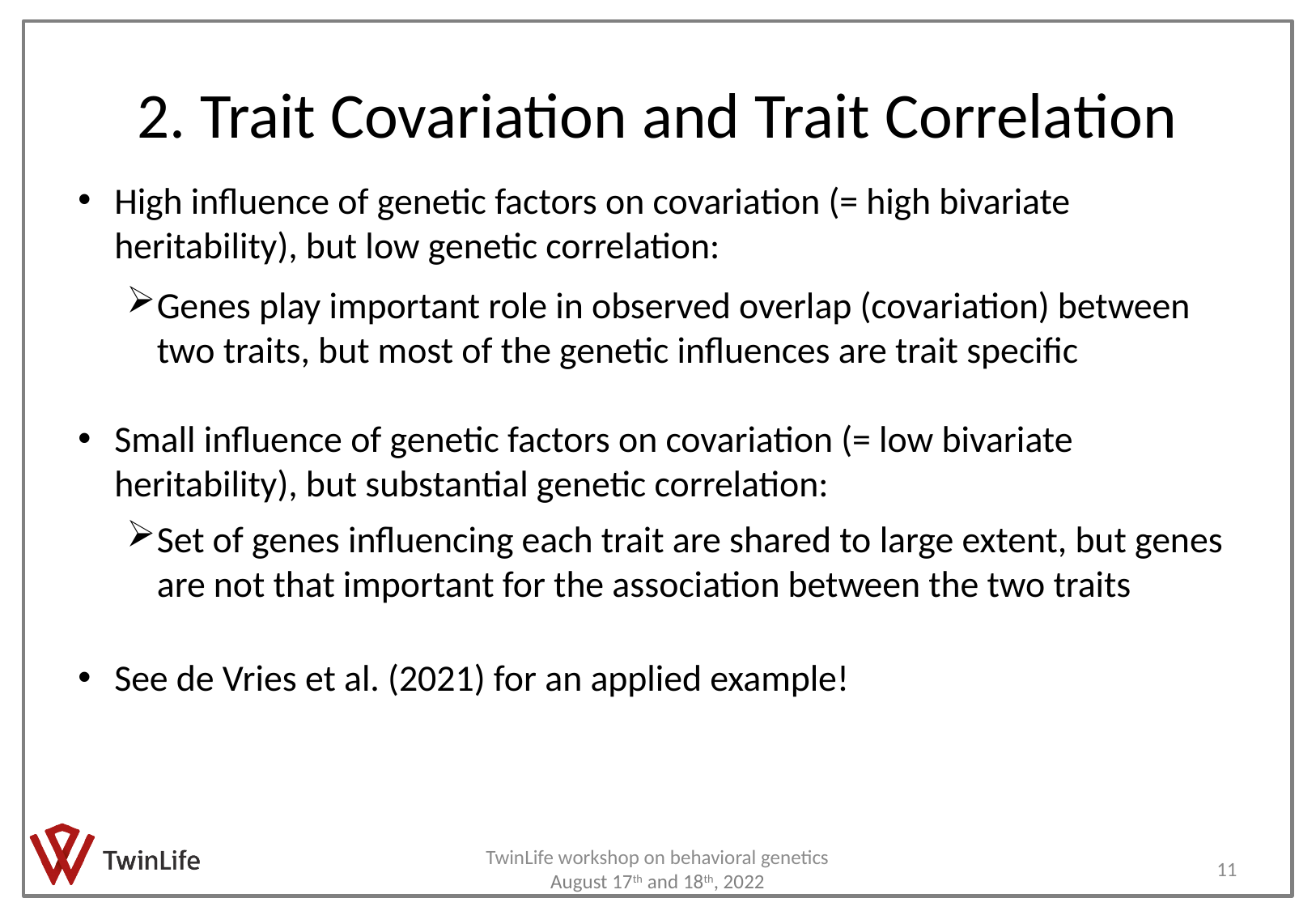

# 2. Trait Covariation and Trait Correlation
High influence of genetic factors on covariation (= high bivariate heritability), but low genetic correlation:

Genes play important role in observed overlap (covariation) between two traits, but most of the genetic influences are trait specific

Small influence of genetic factors on covariation (= low bivariate heritability), but substantial genetic correlation:

Set of genes influencing each trait are shared to large extent, but genes are not that important for the association between the two traits

See de Vries et al. (2021) for an applied example!
TwinLife workshop on behavioral genetics August 17th and 18th, 2022
11